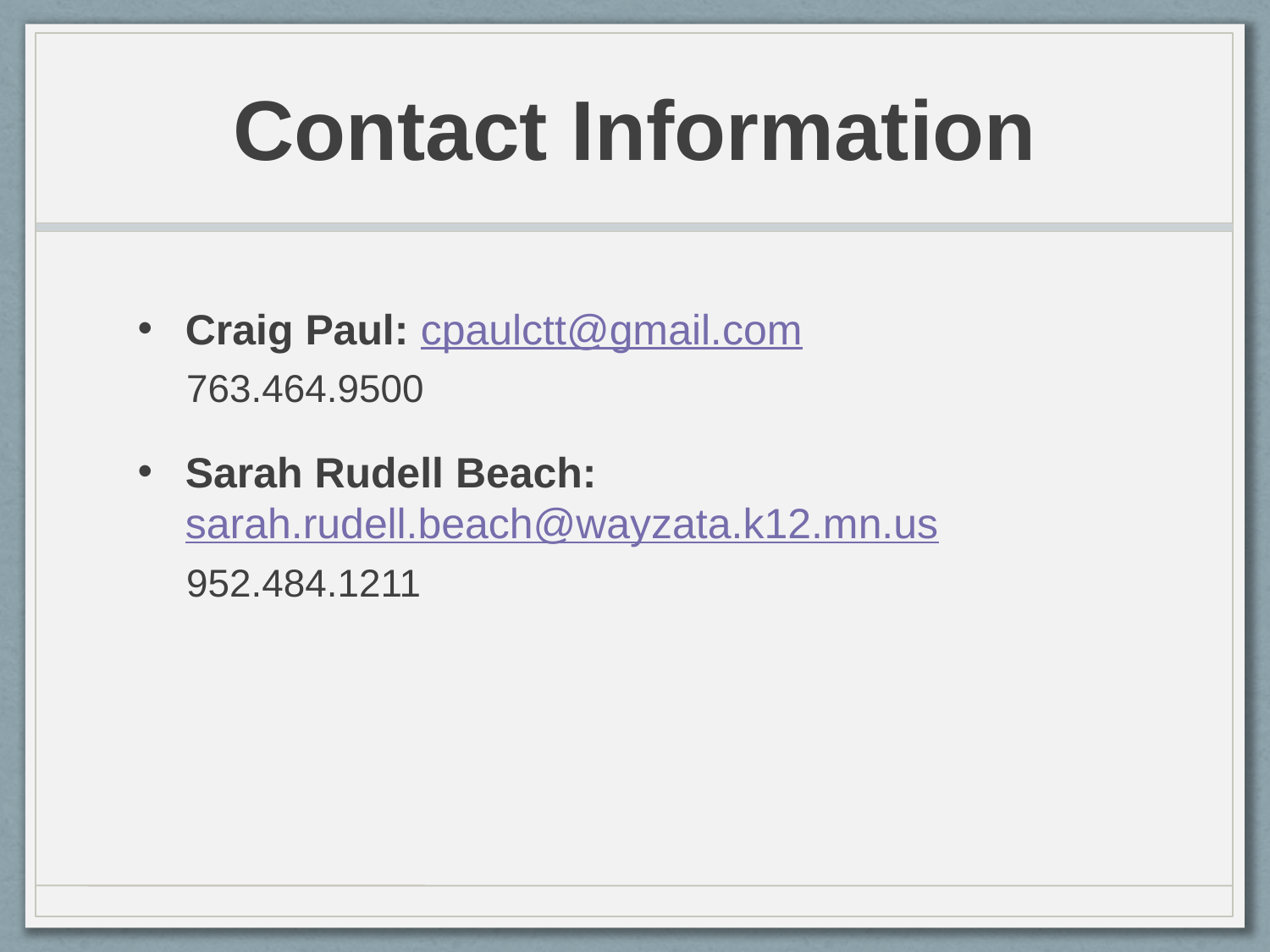

# Contact Information
Craig Paul: cpaulctt@gmail.com
763.464.9500
Sarah Rudell Beach: sarah.rudell.beach@wayzata.k12.mn.us
952.484.1211